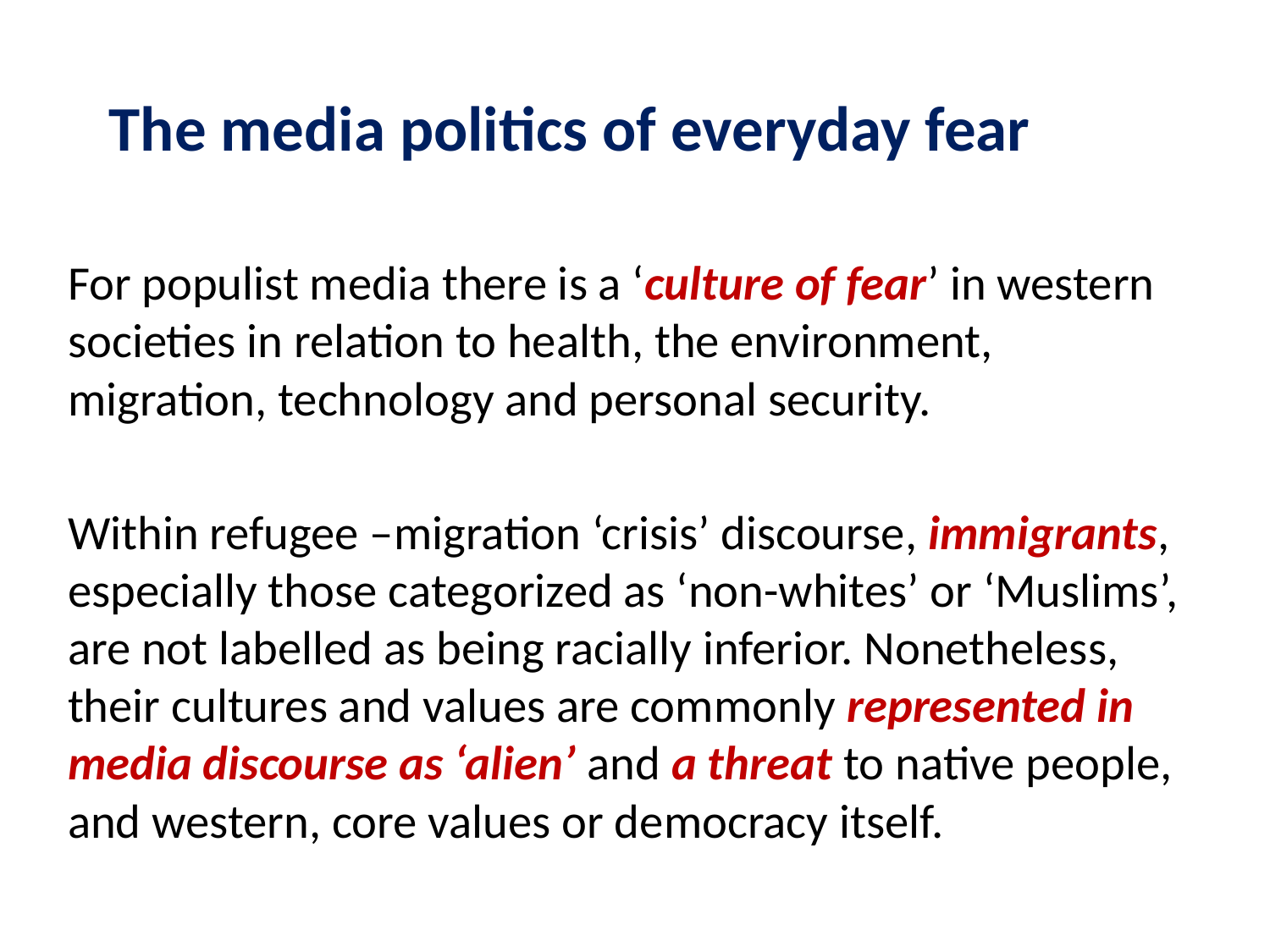

# The media politics of everyday fear
For populist media there is a ‘culture of fear’ in western societies in relation to health, the environment, migration, technology and personal security.

Within refugee –migration ‘crisis’ discourse, immigrants, especially those categorized as ‘non-whites’ or ‘Muslims’, are not labelled as being racially inferior. Nonetheless, their cultures and values are commonly represented in media discourse as ‘alien’ and a threat to native people, and western, core values or democracy itself.